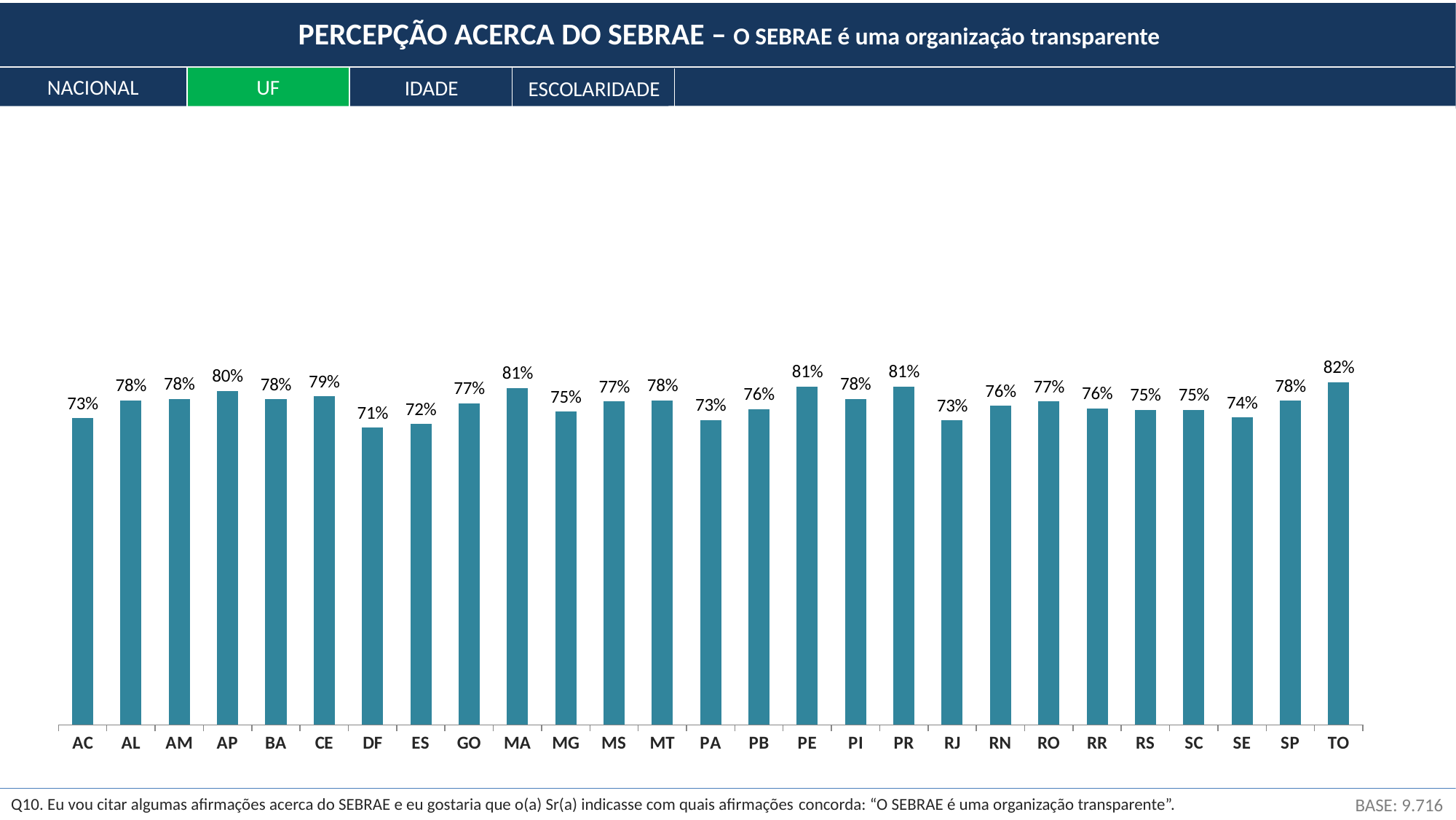

PERCEPÇÃO ACERCA DO SEBRAE – O SEBRAE é uma organização transparente
NACIONAL
UF
IDADE
ESCOLARIDADE

### Chart

| Category | Sim |
|---|---|
| AC | 0.733914935314406 |
| AL | 0.7769418252261524 |
| AM | 0.7800135451144133 |
| AP | 0.7997900444905723 |
| BA | 0.7793606984025516 |
| CE | 0.7861880801219228 |
| DF | 0.711270391015657 |
| ES | 0.719780362634204 |
| GO | 0.7698334344253068 |
| MA | 0.8067761087552703 |
| MG | 0.7495082854769639 |
| MS | 0.7739450977775288 |
| MT | 0.7770063232164846 |
| PA | 0.7293154280664357 |
| PB | 0.7555134844075796 |
| PE | 0.8092811828150794 |
| PI | 0.7799660994265777 |
| PR | 0.8101026488763159 |
| RJ | 0.7286526713246456 |
| RN | 0.7634905617708238 |
| RO | 0.7741487477537874 |
| RR | 0.7577375864620071 |
| RS | 0.7546440153093056 |
| SC | 0.7537736098510376 |
| SE | 0.7354634198100695 |
| SP | 0.7755754906842607 |
| TO | 0.820834734067023 |
BASE: 9.716
Q10. Eu vou citar algumas afirmações acerca do SEBRAE e eu gostaria que o(a) Sr(a) indicasse com quais afirmações concorda: “O SEBRAE é uma organização transparente”.